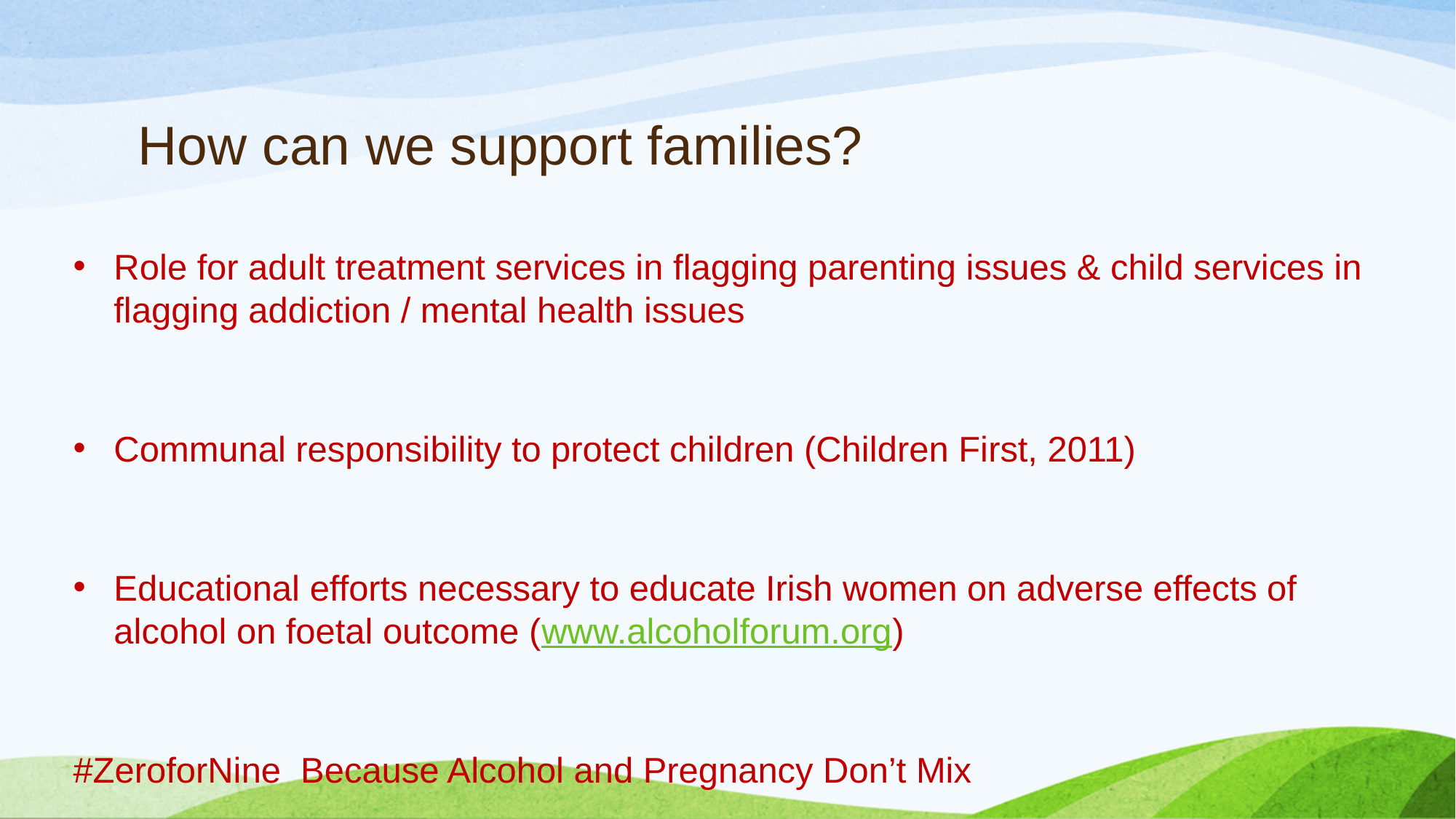

# How can we support families?
Role for adult treatment services in flagging parenting issues & child services in flagging addiction / mental health issues

Communal responsibility to protect children (Children First, 2011)

Educational efforts necessary to educate Irish women on adverse effects of alcohol on foetal outcome (www.alcoholforum.org)

#ZeroforNine  Because Alcohol and Pregnancy Don’t Mix